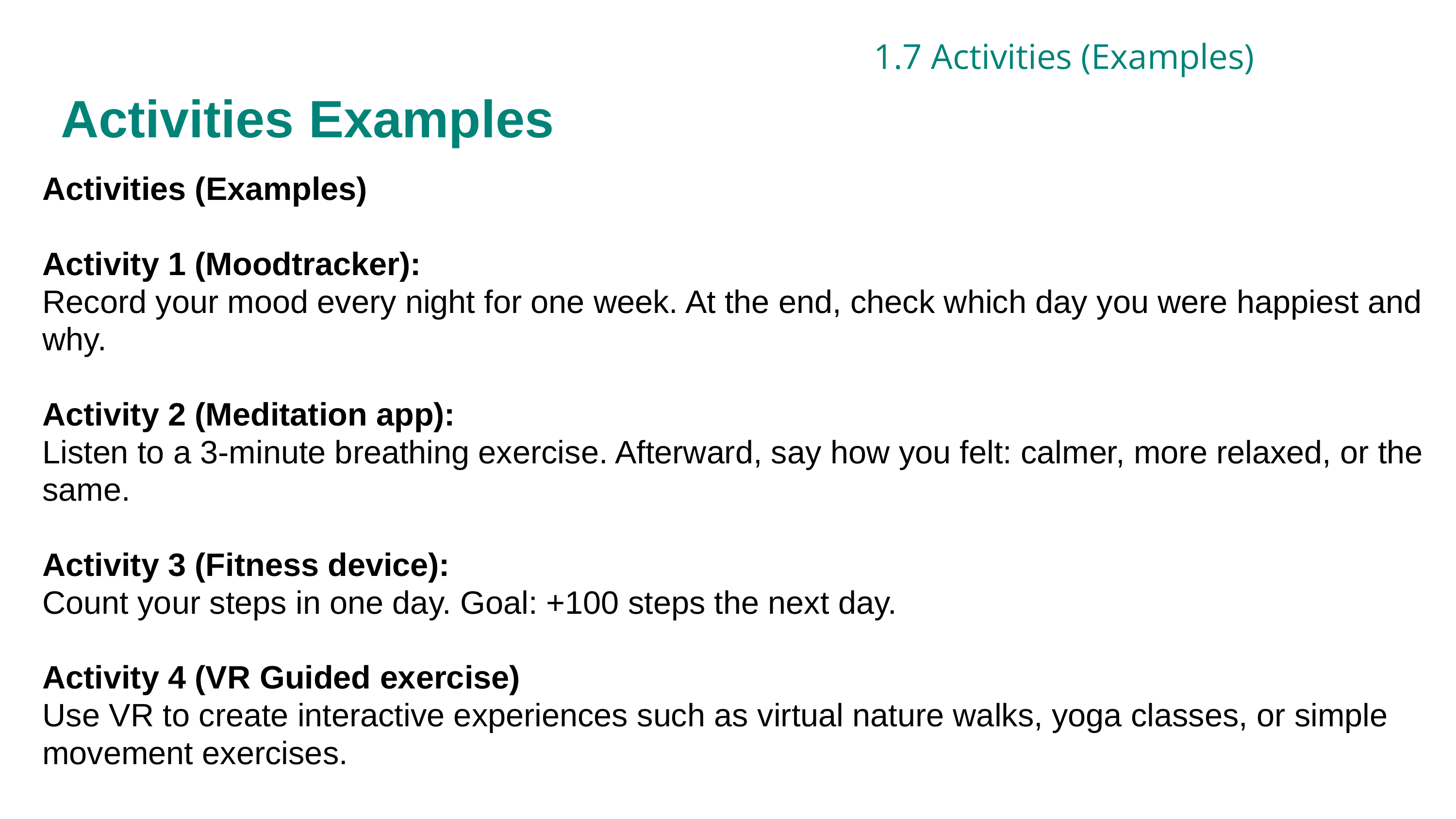

1.7 Activities (Examples)
Activities Examples

Activities (Examples)

Activity 1 (Moodtracker):
Record your mood every night for one week. At the end, check which day you were happiest and why.

Activity 2 (Meditation app):
Listen to a 3-minute breathing exercise. Afterward, say how you felt: calmer, more relaxed, or the same.

Activity 3 (Fitness device):
Count your steps in one day. Goal: +100 steps the next day.

Activity 4 (VR Guided exercise)
Use VR to create interactive experiences such as virtual nature walks, yoga classes, or simple movement exercises.